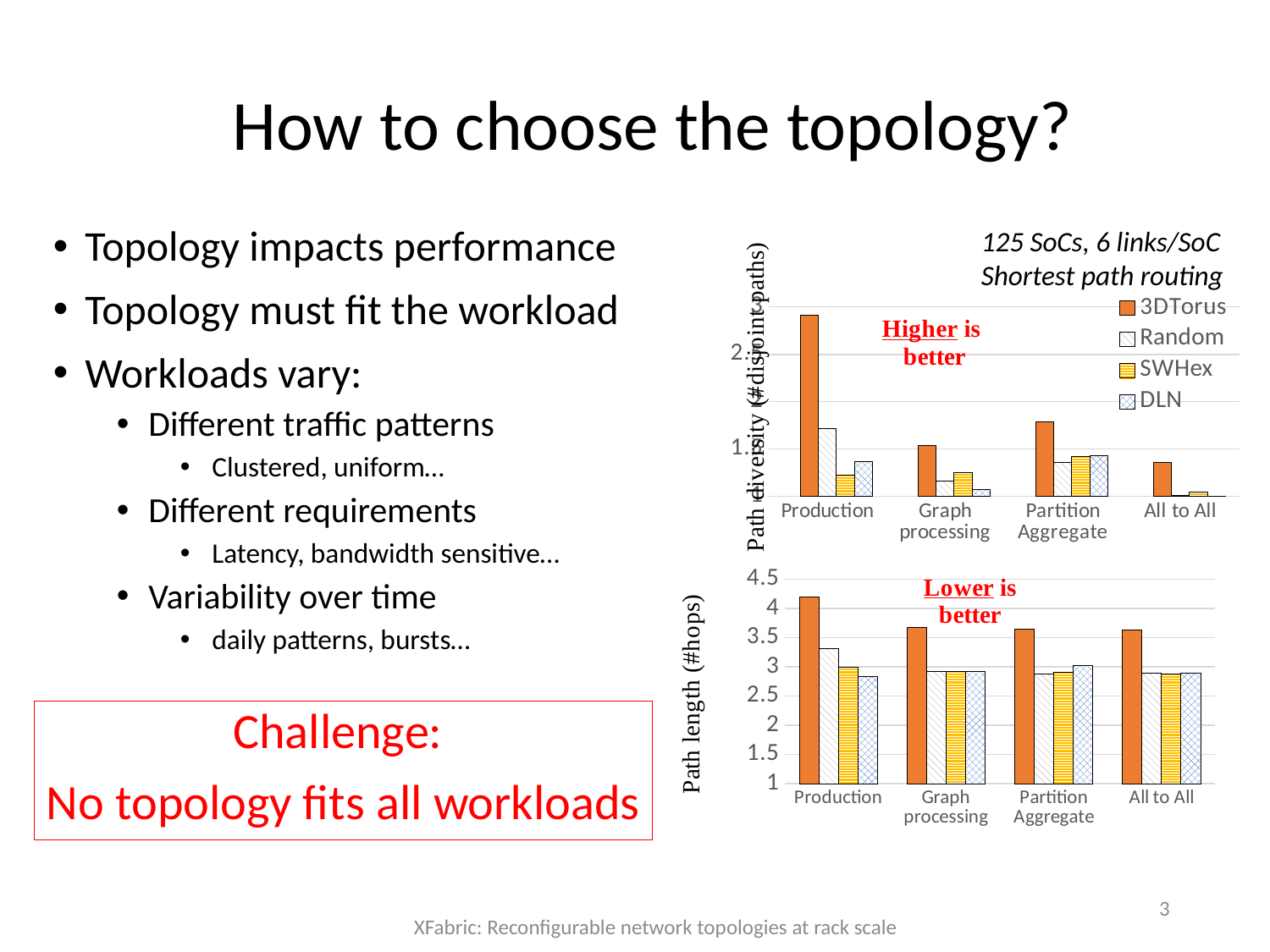

# How to choose the topology?
125 SoCs, 6 links/SoC
Shortest path routing

### Chart

| Category | Generated | 3DTorus | Random | SWHex | DLN |
|---|---|---|---|---|---|
| Production | 1.0 | 2.9164654188634644 | 1.719781385710478 | 1.228222285085091 | 1.3640539719804838 |
| Graph processing | 1.0 | 1.5397448342513447 | 1.1594116966521328 | 1.2515186738521202 | 1.0692771759524506 |
| Partition Aggregate | 1.0 | 1.7866635579389134 | 1.3588249009093032 | 1.4224761016553986 | 1.4305199347167172 |
| All to All | 1.0 | 1.3612894350696987 | 1.0145818048422588 | 1.0449376375641959 | 1.000596111518708 |
Topology impacts performance
Topology must fit the workload
Workloads vary:
Different traffic patterns
Clustered, uniform…
Different requirements
Latency, bandwidth sensitive…
Variability over time
daily patterns, bursts…

### Chart

| Category | 3DTorus | Random | SWHex | DLN |
|---|---|---|---|---|
| Production | 4.190449811029615 | 3.317068437384188 | 2.9939774513472233 | 2.832950077760637 |
| Graph processing | 3.6745198190138018 | 2.9171809500269763 | 2.927283578224816 | 2.9234113295867044 |
| Partition Aggregate | 3.6445333333333347 | 2.8720000000000026 | 2.909066666666667 | 3.022799999999997 |
| All to All | 3.629032258064514 | 2.898064516129029 | 2.884903225806451 | 2.8865806451612928 |
Challenge:
No topology fits all workloads
3
XFabric: Reconfigurable network topologies at rack scale